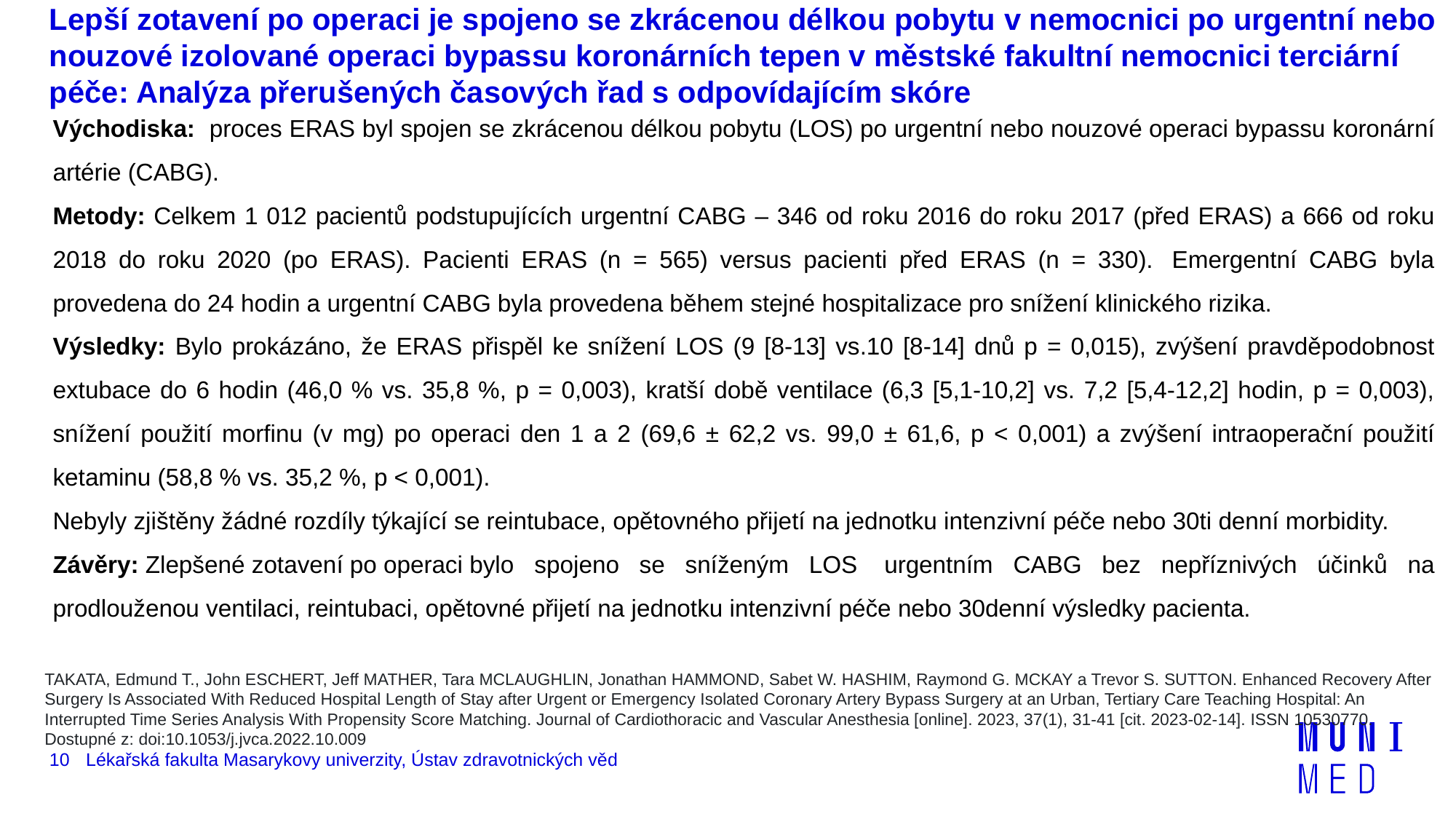

# Lepší zotavení po operaci je spojeno se zkrácenou délkou pobytu v nemocnici po urgentní nebo nouzové izolované operaci bypassu koronárních tepen v městské fakultní nemocnici terciární péče: Analýza přerušených časových řad s odpovídajícím skóre
Východiska:  proces ERAS byl spojen se zkrácenou délkou pobytu (LOS) po urgentní nebo nouzové operaci bypassu koronární artérie (CABG).
Metody: Celkem 1 012 pacientů podstupujících urgentní CABG – 346 od roku 2016 do roku 2017 (před ERAS) a 666 od roku 2018 do roku 2020 (po ERAS). Pacienti ERAS (n = 565) versus pacienti před ERAS (n = 330).  Emergentní CABG byla provedena do 24 hodin a urgentní CABG byla provedena během stejné hospitalizace pro snížení klinického rizika.
Výsledky: Bylo prokázáno, že ERAS přispěl ke snížení LOS (9 [8-13] vs.10 [8-14] dnů p = 0,015), zvýšení pravděpodobnost extubace do 6 hodin (46,0 % vs. 35,8 %, p = 0,003), kratší době ventilace (6,3 [5,1-10,2] vs. 7,2 [5,4-12,2] hodin, p = 0,003), snížení použití morfinu (v mg) po operaci den 1 a 2 (69,6 ± 62,2 vs. 99,0 ± 61,6, p < 0,001) a zvýšení intraoperační použití ketaminu (58,8 % vs. 35,2 %, p < 0,001).
Nebyly zjištěny žádné rozdíly týkající se reintubace, opětovného přijetí na jednotku intenzivní péče nebo 30ti denní morbidity.
Závěry: Zlepšené zotavení po operaci bylo spojeno se sníženým LOS  urgentním CABG bez nepříznivých účinků na prodlouženou ventilaci, reintubaci, opětovné přijetí na jednotku intenzivní péče nebo 30denní výsledky pacienta.

TAKATA, Edmund T., John ESCHERT, Jeff MATHER, Tara MCLAUGHLIN, Jonathan HAMMOND, Sabet W. HASHIM, Raymond G. MCKAY a Trevor S. SUTTON. Enhanced Recovery After Surgery Is Associated With Reduced Hospital Length of Stay after Urgent or Emergency Isolated Coronary Artery Bypass Surgery at an Urban, Tertiary Care Teaching Hospital: An Interrupted Time Series Analysis With Propensity Score Matching. Journal of Cardiothoracic and Vascular Anesthesia [online]. 2023, 37(1), 31-41 [cit. 2023-02-14]. ISSN 10530770. Dostupné z: doi:10.1053/j.jvca.2022.10.009
10
Lékařská fakulta Masarykovy univerzity, Ústav zdravotnických věd